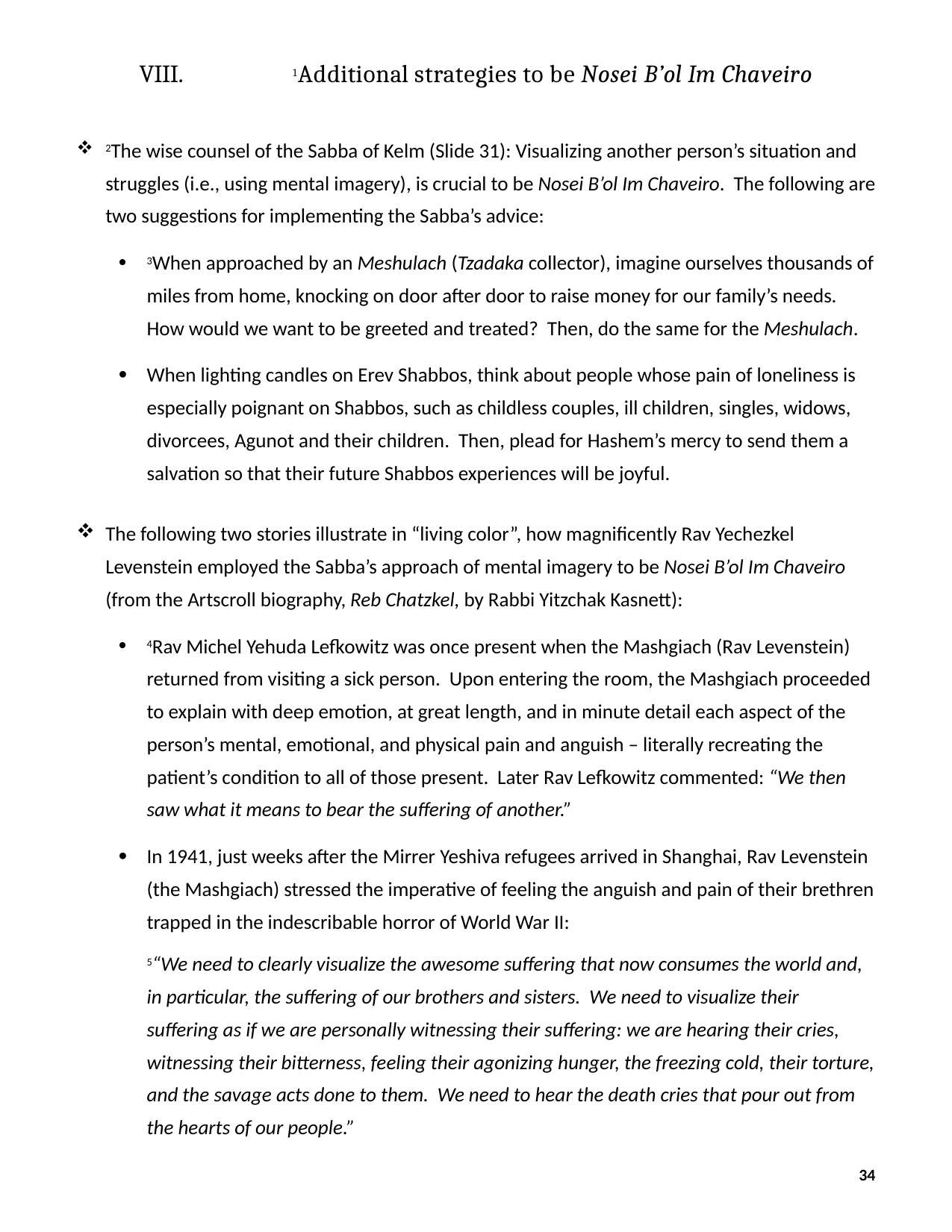

VIII.	 1Additional strategies to be Nosei B’ol Im Chaveiro
2The wise counsel of the Sabba of Kelm (Slide 31): Visualizing another person’s situation and struggles (i.e., using mental imagery), is crucial to be Nosei B’ol Im Chaveiro.  The following are two suggestions for implementing the Sabba’s advice:
3When approached by an Meshulach (Tzadaka collector), imagine ourselves thousands of miles from home, knocking on door after door to raise money for our family’s needs.  How would we want to be greeted and treated?  Then, do the same for the Meshulach.
When lighting candles on Erev Shabbos, think about people whose pain of loneliness is especially poignant on Shabbos, such as childless couples, ill children, singles, widows, divorcees, Agunot and their children.  Then, plead for Hashem’s mercy to send them a salvation so that their future Shabbos experiences will be joyful.
The following two stories illustrate in “living color”, how magnificently Rav Yechezkel Levenstein employed the Sabba’s approach of mental imagery to be Nosei B’ol Im Chaveiro (from the Artscroll biography, Reb Chatzkel, by Rabbi Yitzchak Kasnett):
4Rav Michel Yehuda Lefkowitz was once present when the Mashgiach (Rav Levenstein) returned from visiting a sick person.  Upon entering the room, the Mashgiach proceeded to explain with deep emotion, at great length, and in minute detail each aspect of the person’s mental, emotional, and physical pain and anguish – literally recreating the patient’s condition to all of those present.  Later Rav Lefkowitz commented: “We then saw what it means to bear the suffering of another.”
In 1941, just weeks after the Mirrer Yeshiva refugees arrived in Shanghai, Rav Levenstein (the Mashgiach) stressed the imperative of feeling the anguish and pain of their brethren trapped in the indescribable horror of World War II:
5“We need to clearly visualize the awesome suffering that now consumes the world and, in particular, the suffering of our brothers and sisters.  We need to visualize their suffering as if we are personally witnessing their suffering: we are hearing their cries, witnessing their bitterness, feeling their agonizing hunger, the freezing cold, their torture, and the savage acts done to them.  We need to hear the death cries that pour out from the hearts of our people.”
34